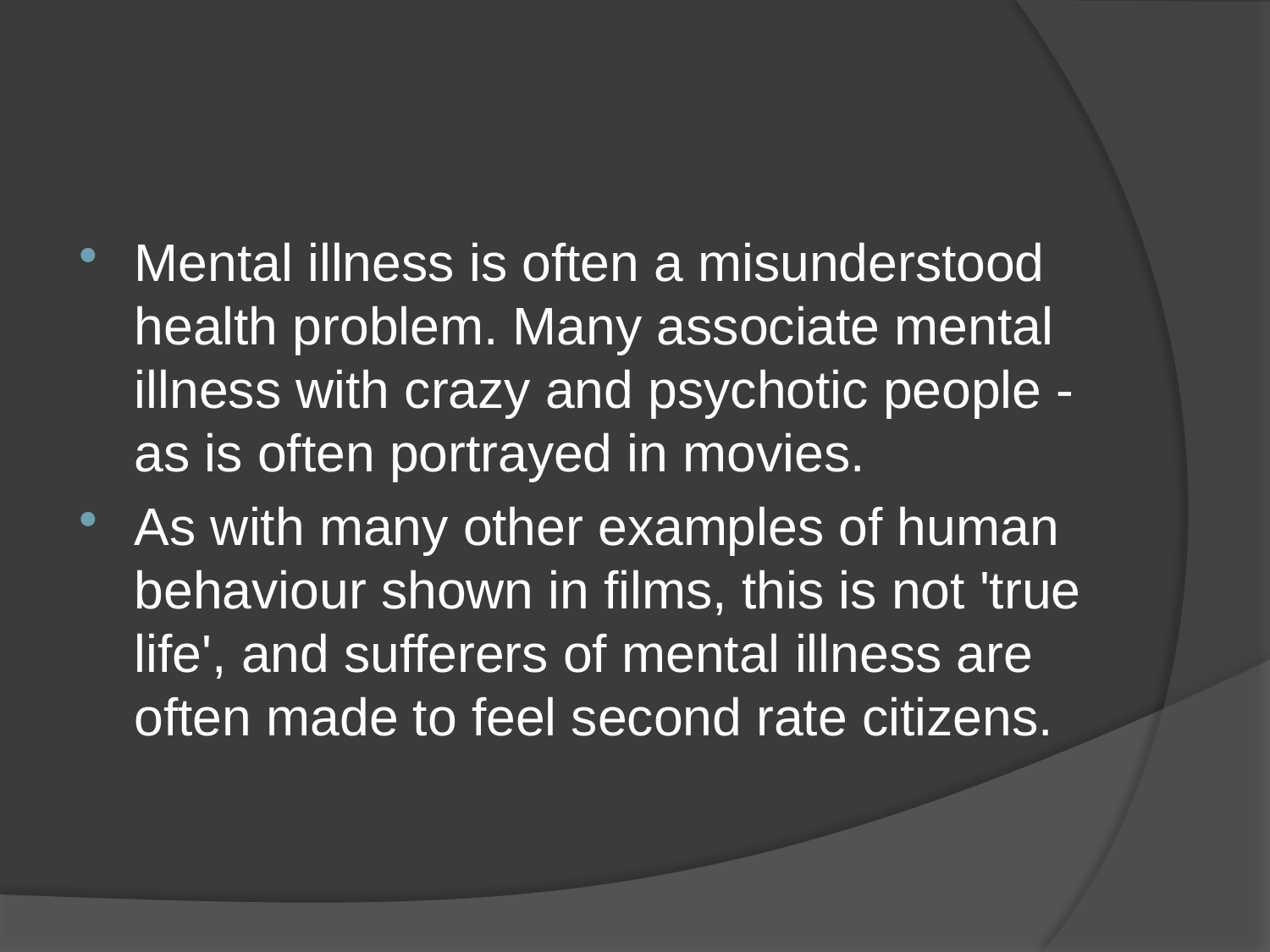

#
Mental illness is often a misunderstood health problem. Many associate mental illness with crazy and psychotic people - as is often portrayed in movies.
As with many other examples of human behaviour shown in films, this is not 'true life', and sufferers of mental illness are often made to feel second rate citizens.